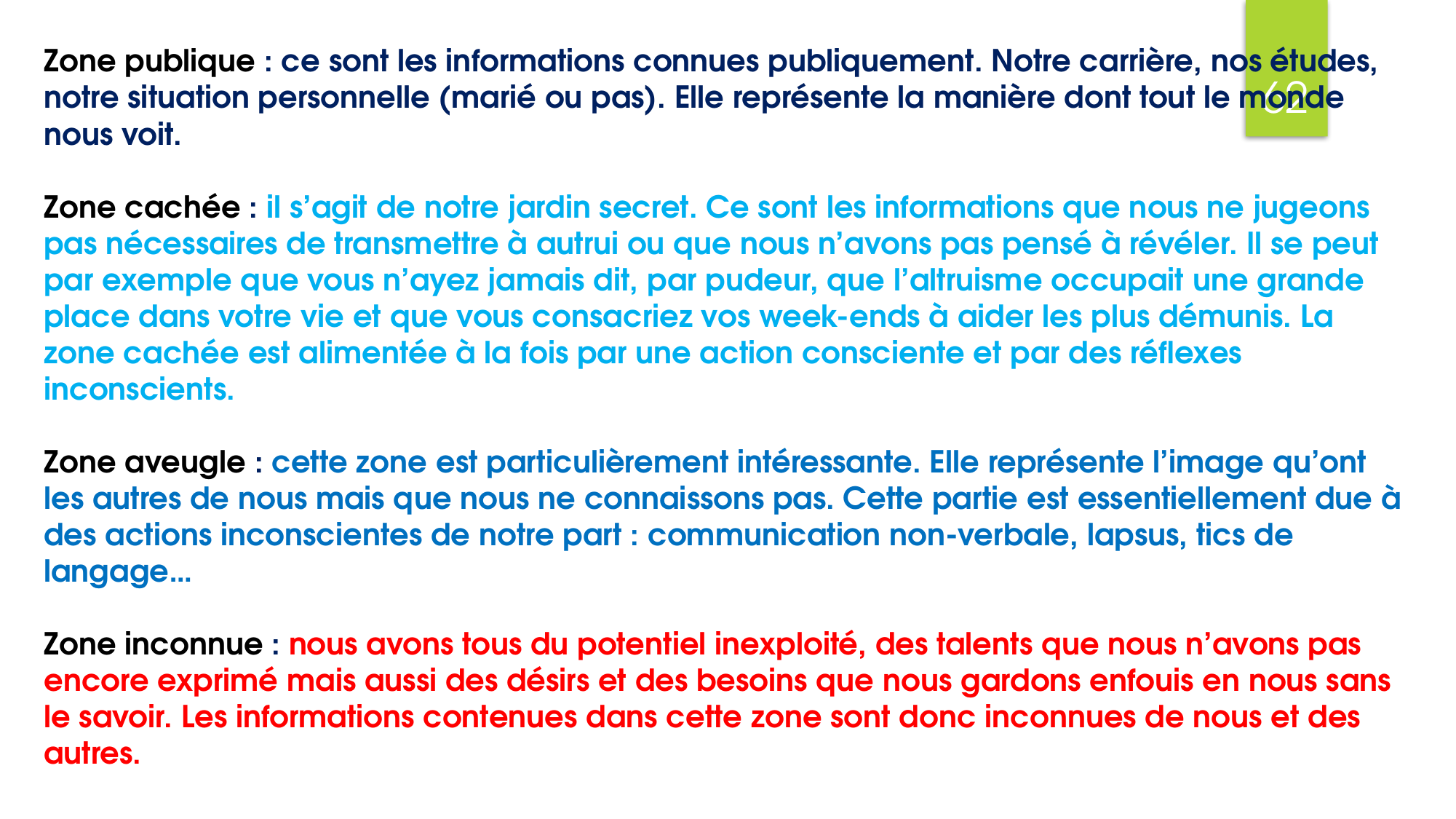

62
Zone publique : ce sont les informations connues publiquement. Notre carrière, nos études, notre situation personnelle (marié ou pas). Elle représente la manière dont tout le monde nous voit.

Zone cachée : il s’agit de notre jardin secret. Ce sont les informations que nous ne jugeons pas nécessaires de transmettre à autrui ou que nous n’avons pas pensé à révéler. Il se peut par exemple que vous n’ayez jamais dit, par pudeur, que l’altruisme occupait une grande place dans votre vie et que vous consacriez vos week-ends à aider les plus démunis. La zone cachée est alimentée à la fois par une action consciente et par des réflexes inconscients.

Zone aveugle : cette zone est particulièrement intéressante. Elle représente l’image qu’ont les autres de nous mais que nous ne connaissons pas. Cette partie est essentiellement due à des actions inconscientes de notre part : communication non-verbale, lapsus, tics de langage…

Zone inconnue : nous avons tous du potentiel inexploité, des talents que nous n’avons pas encore exprimé mais aussi des désirs et des besoins que nous gardons enfouis en nous sans le savoir. Les informations contenues dans cette zone sont donc inconnues de nous et des autres.